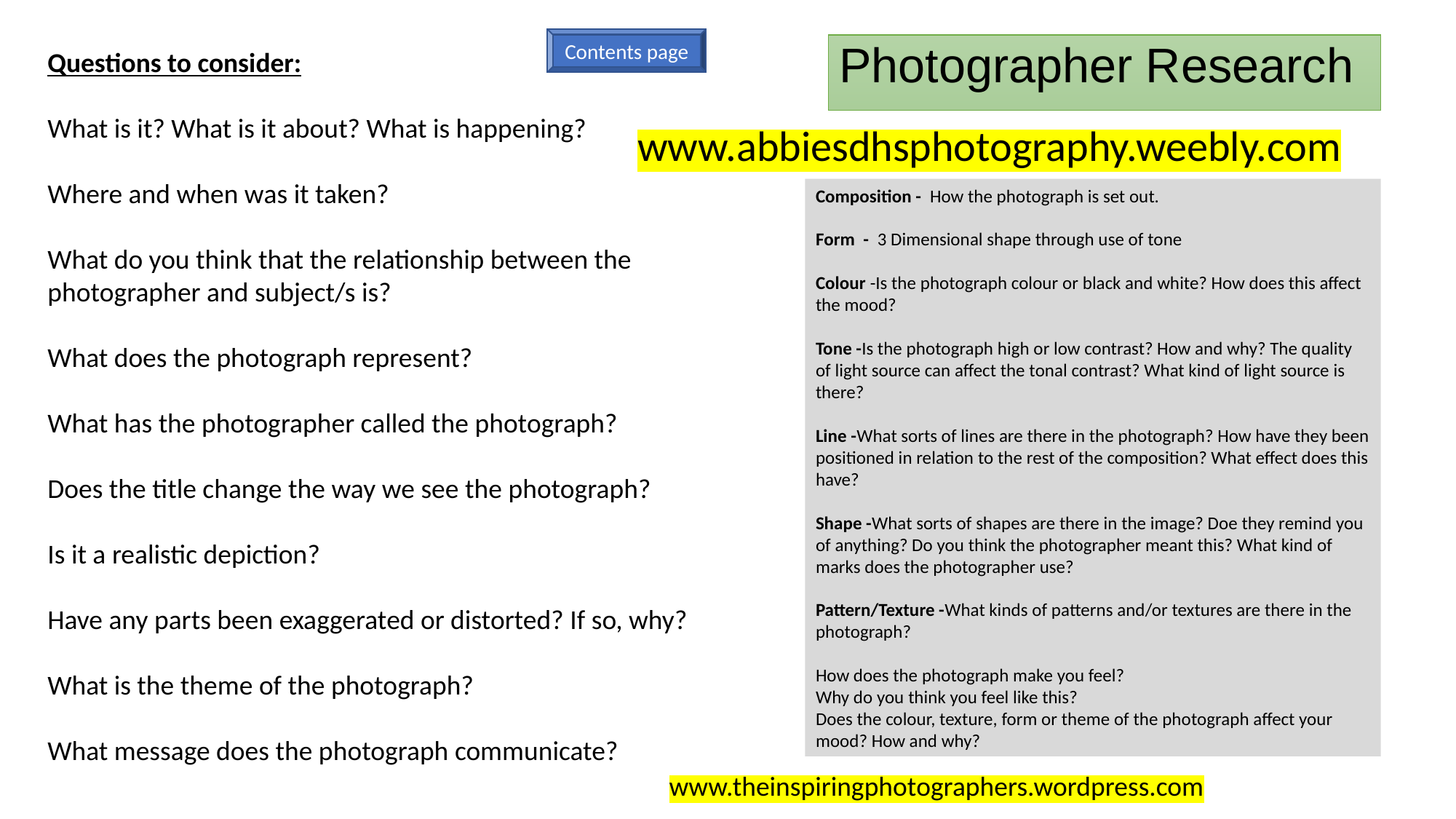

Contents page
Photographer Research
Questions to consider:

What is it? What is it about? What is happening?

Where and when was it taken?

What do you think that the relationship between the photographer and subject/s is?

What does the photograph represent?

What has the photographer called the photograph?

Does the title change the way we see the photograph?

Is it a realistic depiction?

Have any parts been exaggerated or distorted? If so, why?

What is the theme of the photograph?

What message does the photograph communicate?
www.abbiesdhsphotography.weebly.com
Composition -  How the photograph is set out.

Form  -  3 Dimensional shape through use of tone

Colour -Is the photograph colour or black and white? How does this affect the mood?

Tone -Is the photograph high or low contrast? How and why? The quality of light source can affect the tonal contrast? What kind of light source is there?

Line -What sorts of lines are there in the photograph? How have they been positioned in relation to the rest of the composition? What effect does this have?

Shape -What sorts of shapes are there in the image? Doe they remind you of anything? Do you think the photographer meant this? What kind of marks does the photographer use?

Pattern/Texture -What kinds of patterns and/or textures are there in the photograph?

How does the photograph make you feel?
Why do you think you feel like this?
Does the colour, texture, form or theme of the photograph affect your mood? How and why?
www.theinspiringphotographers.wordpress.com